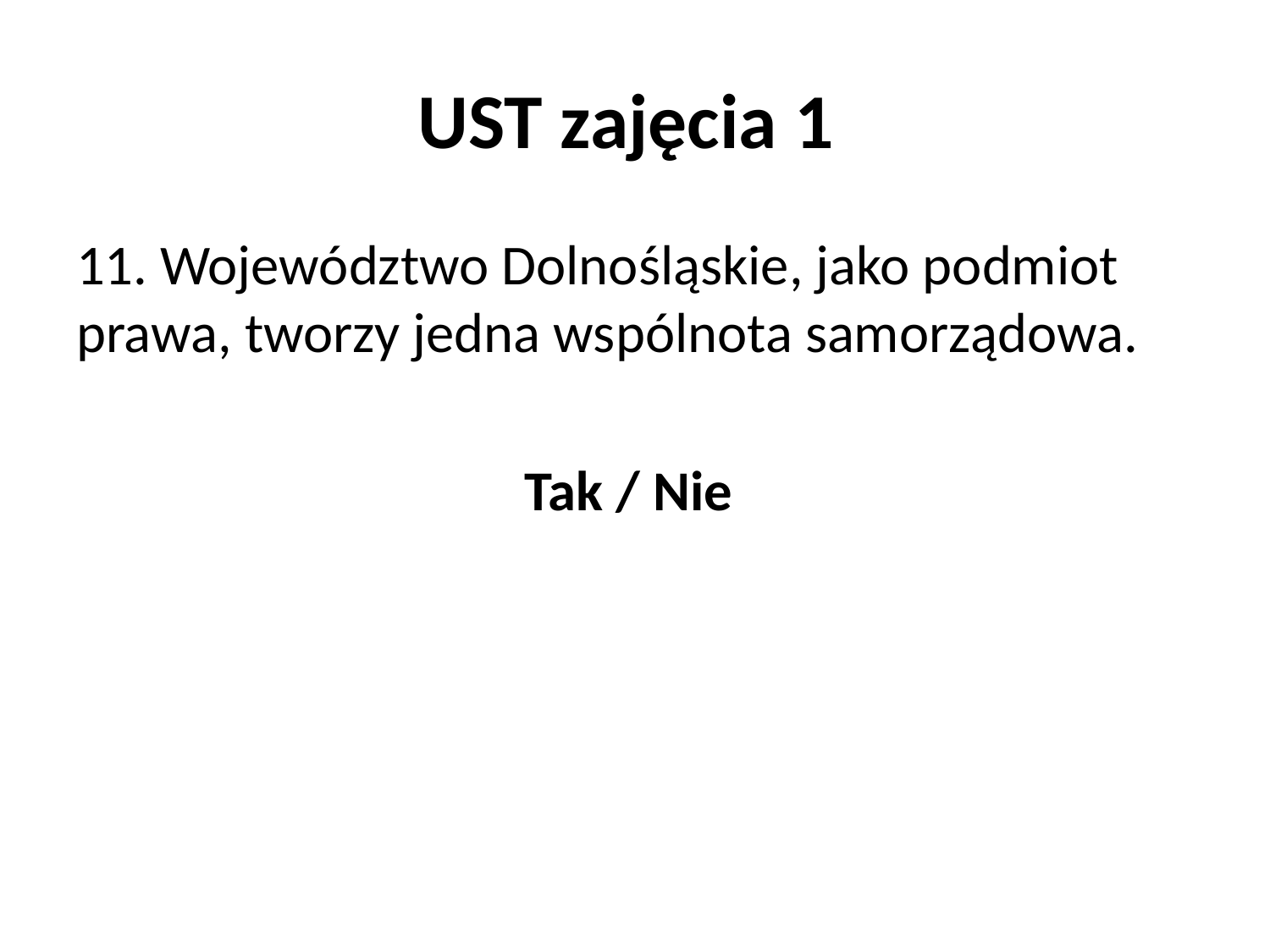

# UST zajęcia 1
11. Województwo Dolnośląskie, jako podmiot prawa, tworzy jedna wspólnota samorządowa.

Tak / Nie